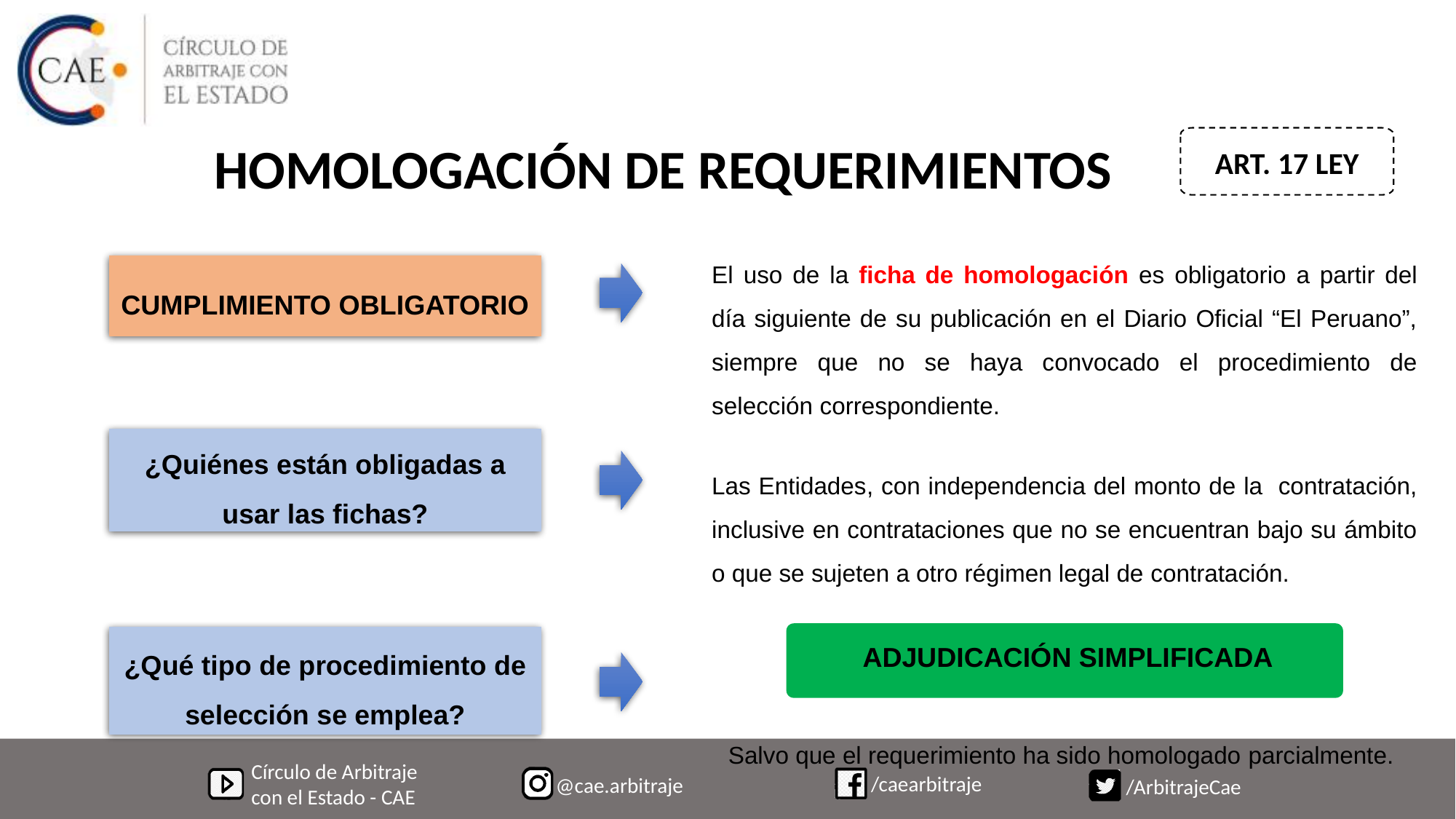

ART. 17 LEY
# HOMOLOGACIÓN DE REQUERIMIENTOS
El uso de la ficha de homologación es obligatorio a partir del día siguiente de su publicación en el Diario Oficial “El Peruano”, siempre que no se haya convocado el procedimiento de selección correspondiente.
CUMPLIMIENTO OBLIGATORIO

¿Quiénes están obligadas a usar las fichas?

Las Entidades, con independencia del monto de la  contratación, inclusive en contrataciones que no se encuentran bajo su ámbito o que se sujeten a otro régimen legal de contratación.

ADJUDICACIÓN SIMPLIFICADA
¿Qué tipo de procedimiento de selección se emplea?

Salvo que el requerimiento ha sido homologado parcialmente.